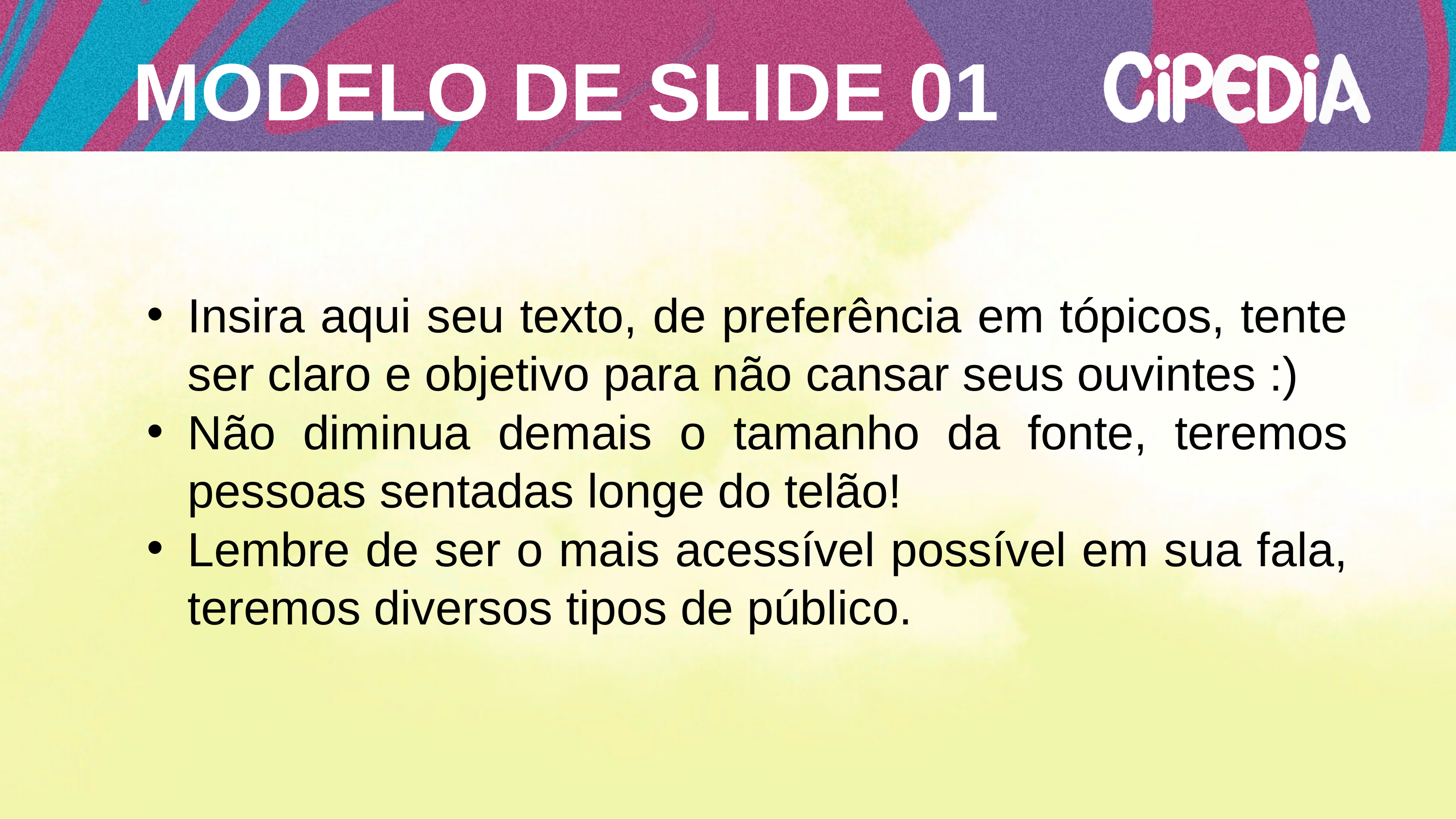

MODELO DE SLIDE 01

Insira aqui seu texto, de preferência em tópicos, tente ser claro e objetivo para não cansar seus ouvintes :)
Não diminua demais o tamanho da fonte, teremos pessoas sentadas longe do telão!
Lembre de ser o mais acessível possível em sua fala, teremos diversos tipos de público.